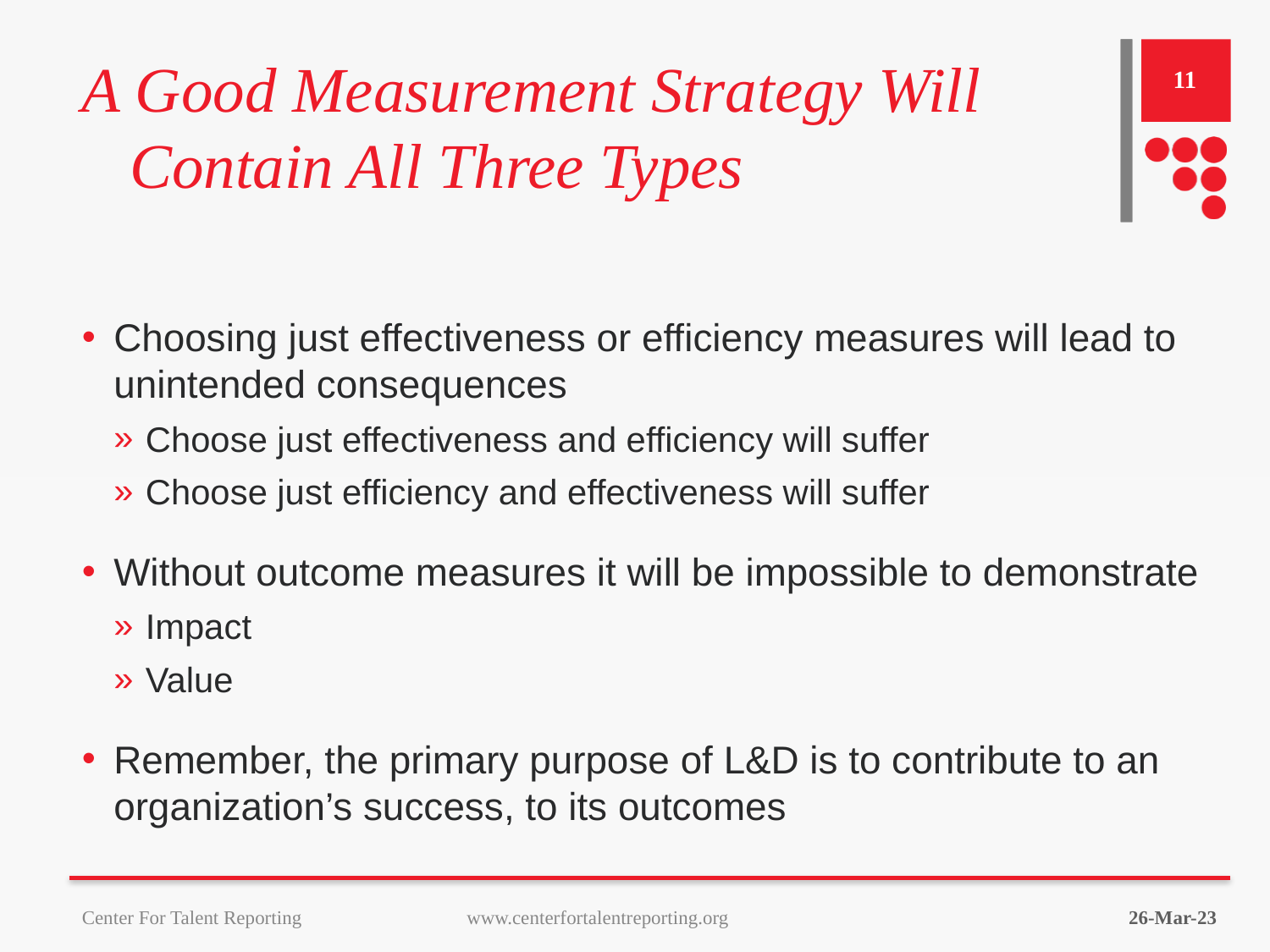

# A Good Measurement Strategy Will           Contain All Three Types
11
Choosing just effectiveness or efficiency measures will lead to unintended consequences
Choose just effectiveness and efficiency will suffer
Choose just efficiency and effectiveness will suffer
Without outcome measures it will be impossible to demonstrate
Impact
Value
Remember, the primary purpose of L&D is to contribute to an organization’s success, to its outcomes

Center For Talent Reporting                                  www.centerfortalentreporting.org
26-Mar-23